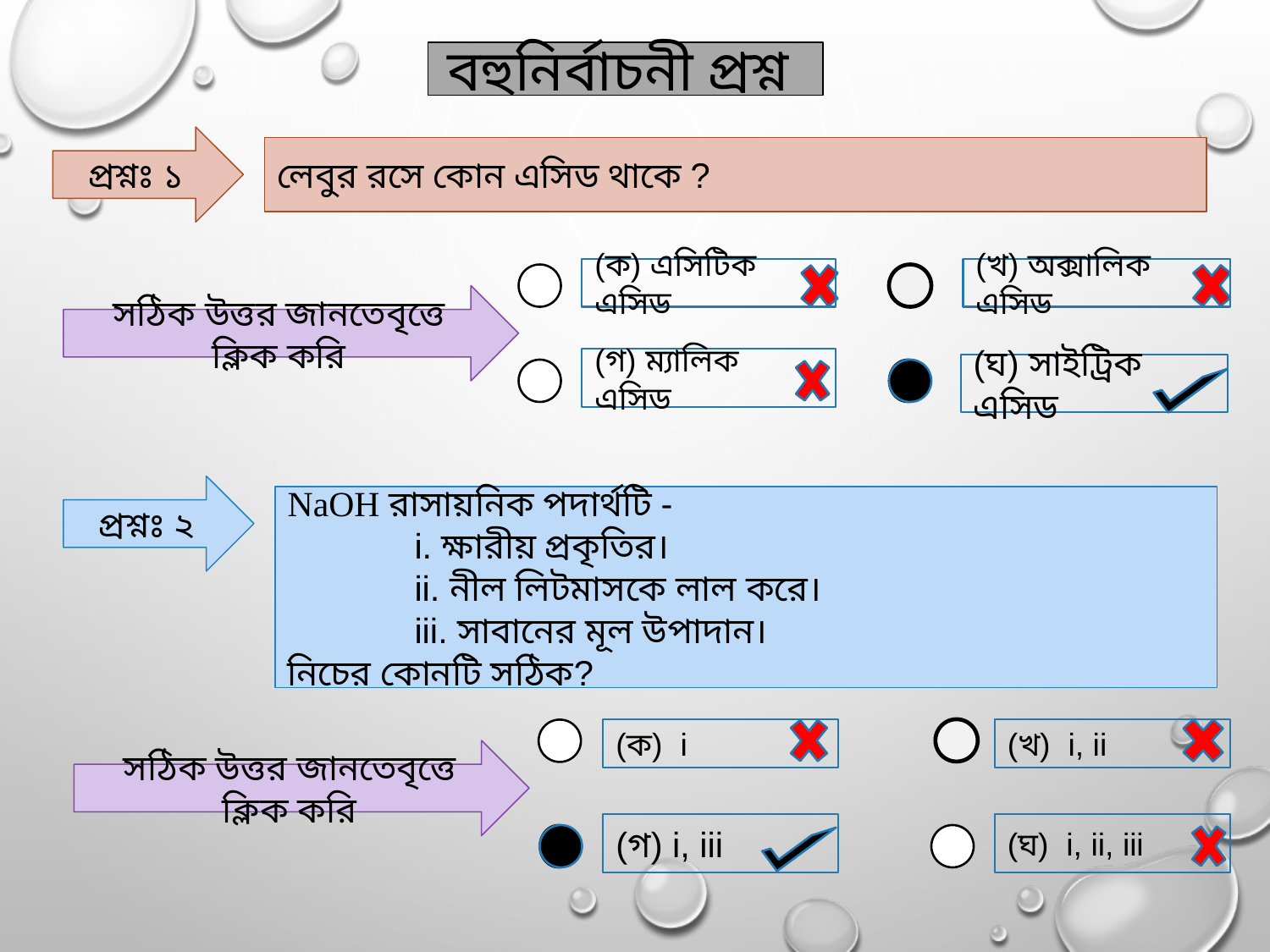

বহুনির্বাচনী প্রশ্ন
প্রশ্নঃ ১
লেবুর রসে কোন এসিড থাকে ?

(ক) এসিটিক এসিড
(খ) অক্সালিক এসিড

সঠিক উত্তর জানতেবৃত্তে ক্লিক করি

(গ) ম্যালিক এসিড

(ঘ) সাইট্রিক এসিড

প্রশ্নঃ ২
NaOH রাসায়নিক পদার্থটি -
	i. ক্ষারীয় প্রকৃতির।
	ii. নীল লিটমাসকে লাল করে।
	iii. সাবানের মূল উপাদান।
নিচের কোনটি সঠিক?

(ক)  i

(খ)  i, ii

সঠিক উত্তর জানতেবৃত্তে ক্লিক করি

(গ) i, iii
(ঘ)  i, ii, iii